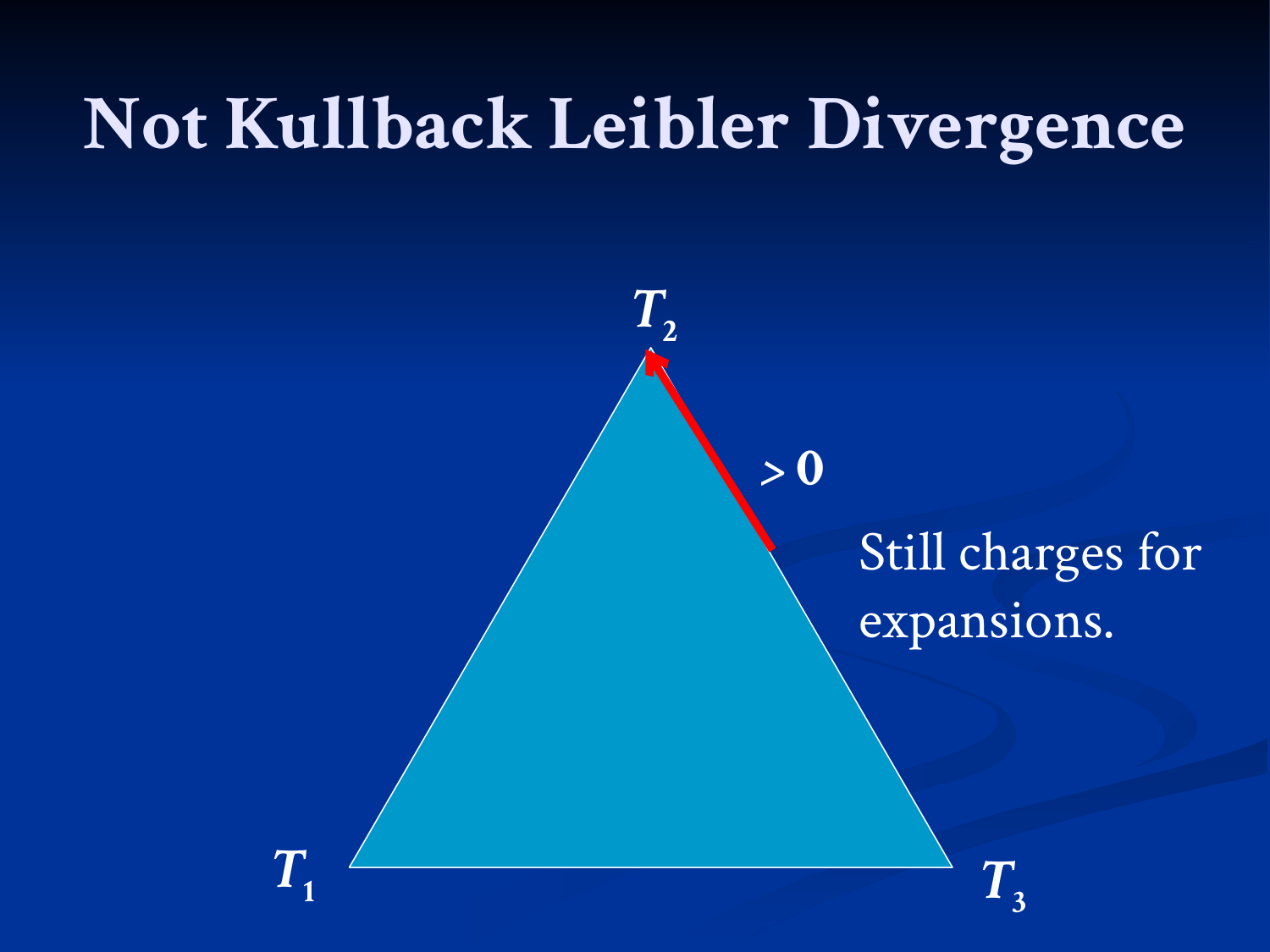

# Not Kullback Leibler Divergence
T2

> 0
Still charges for
expansions.
T1
T3